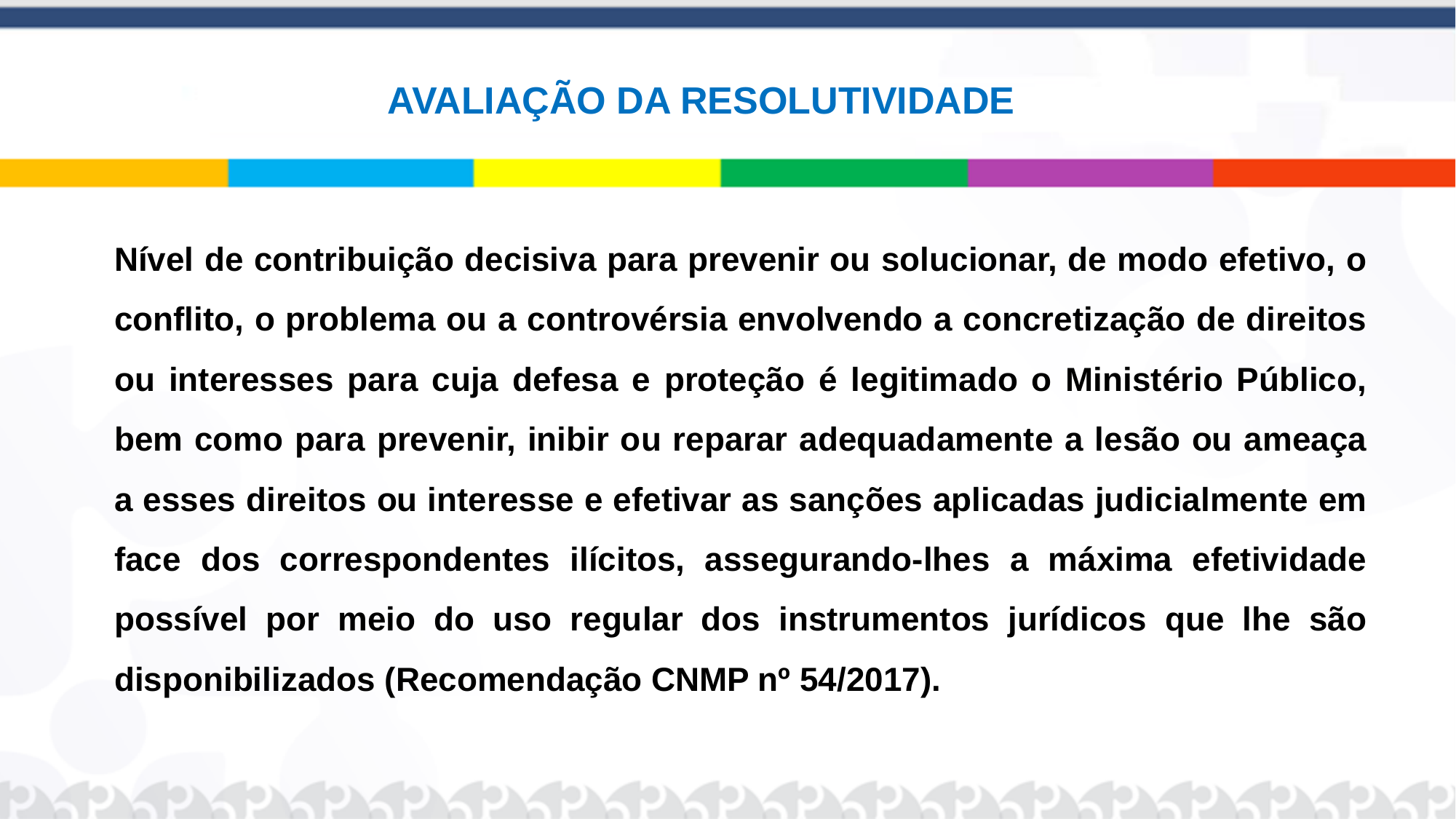

AVALIAÇÃO DA RESOLUTIVIDADE
Nível de contribuição decisiva para prevenir ou solucionar, de modo efetivo, o conflito, o problema ou a controvérsia envolvendo a concretização de direitos ou interesses para cuja defesa e proteção é legitimado o Ministério Público, bem como para prevenir, inibir ou reparar adequadamente a lesão ou ameaça a esses direitos ou interesse e efetivar as sanções aplicadas judicialmente em face dos correspondentes ilícitos, assegurando-lhes a máxima efetividade possível por meio do uso regular dos instrumentos jurídicos que lhe são disponibilizados (Recomendação CNMP nº 54/2017).